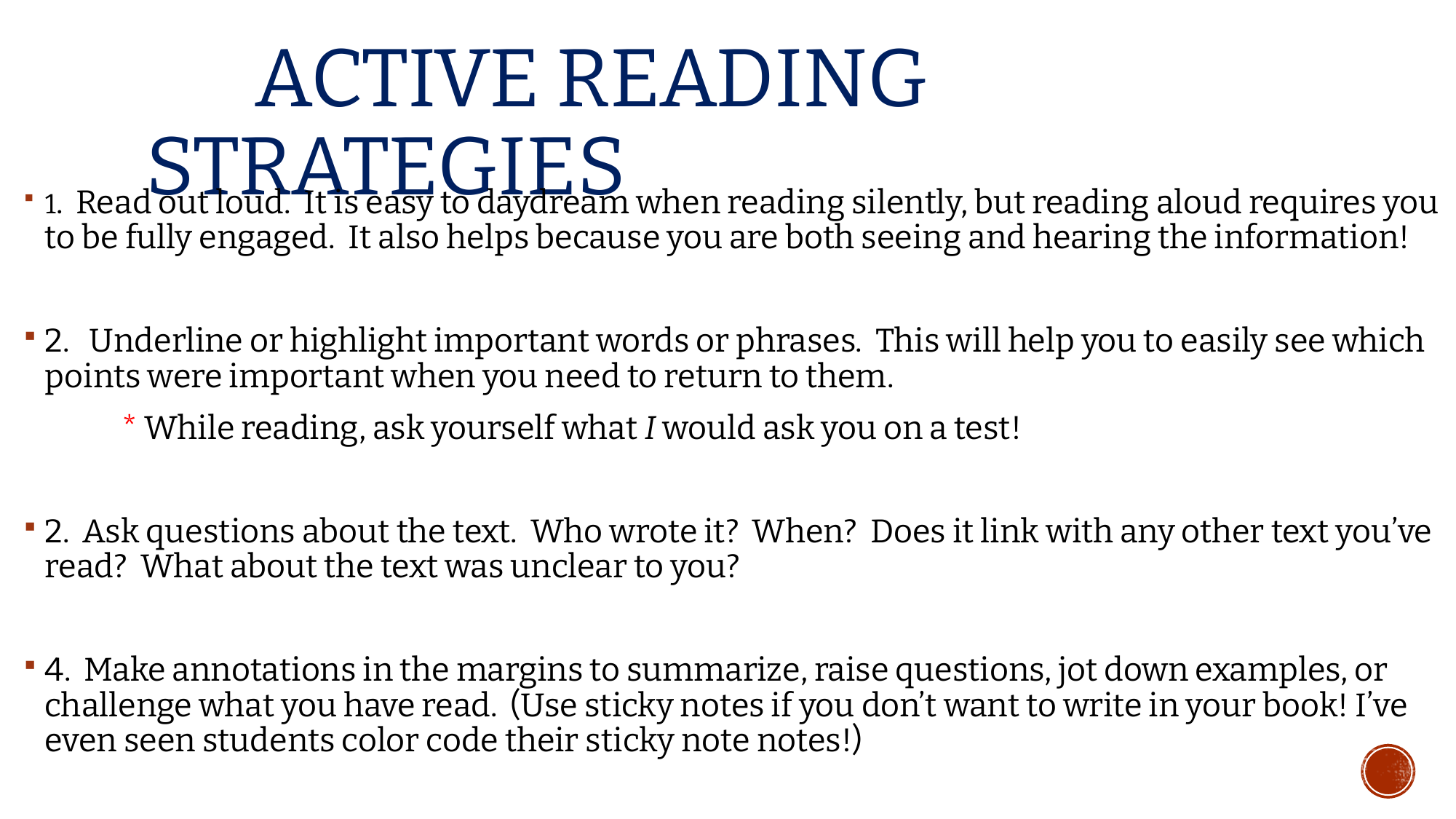

# Active reading strategies
1.  Read out loud.  It is easy to daydream when reading silently, but reading aloud requires you to be fully engaged.  It also helps because you are both seeing and hearing the information!

2.   Underline or highlight important words or phrases.  This will help you to easily see which points were important when you need to return to them.
	* While reading, ask yourself what I would ask you on a test!

2.  Ask questions about the text.  Who wrote it?  When?  Does it link with any other text you’ve read?  What about the text was unclear to you?

4.  Make annotations in the margins to summarize, raise questions, jot down examples, or challenge what you have read.  (Use sticky notes if you don’t want to write in your book! I’ve even seen students color code their sticky note notes!)